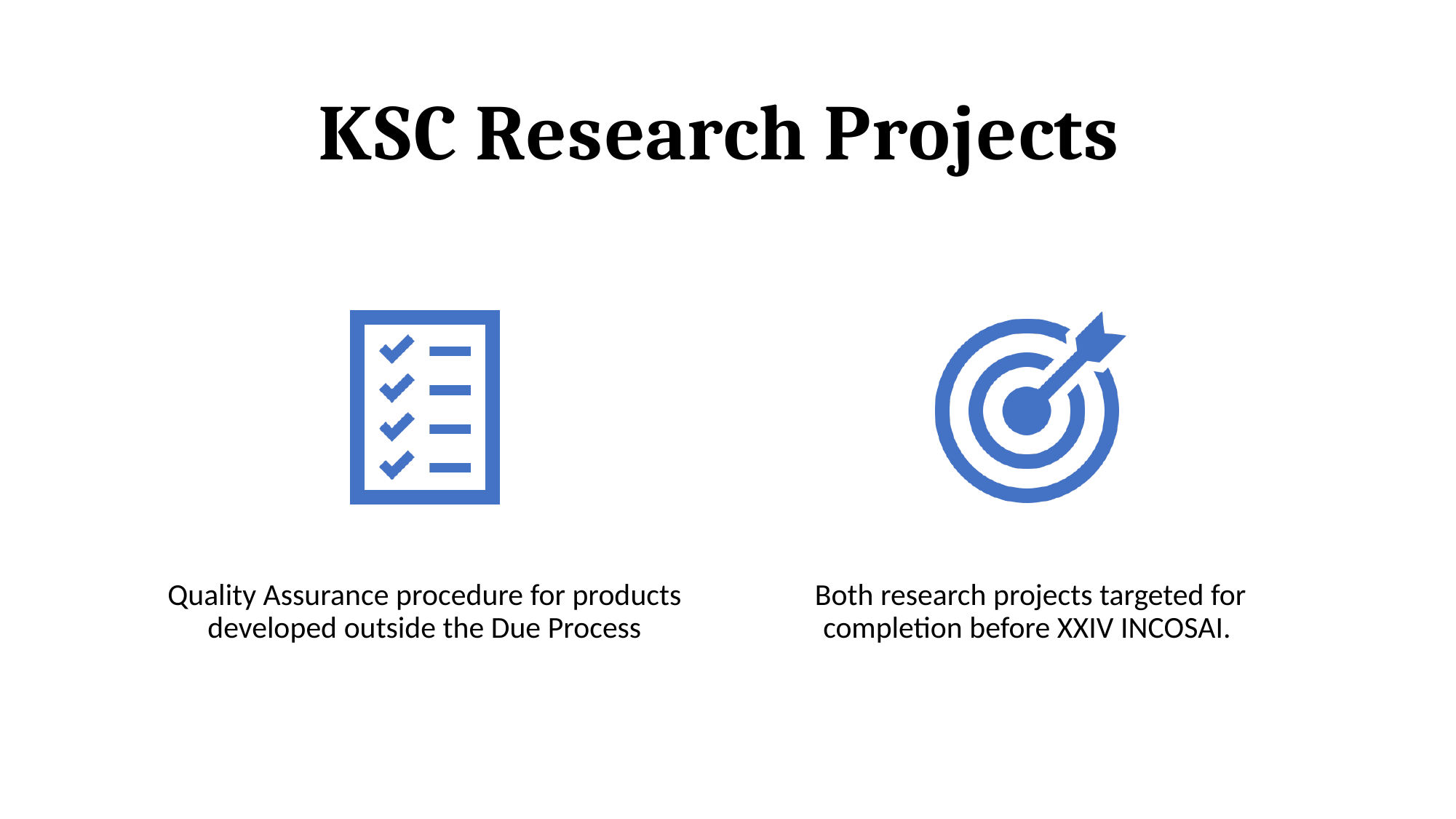

# KSC Research Projects
Quality Assurance procedure for products developed outside the Due Process
Both research projects targeted for completion before XXIV INCOSAI.